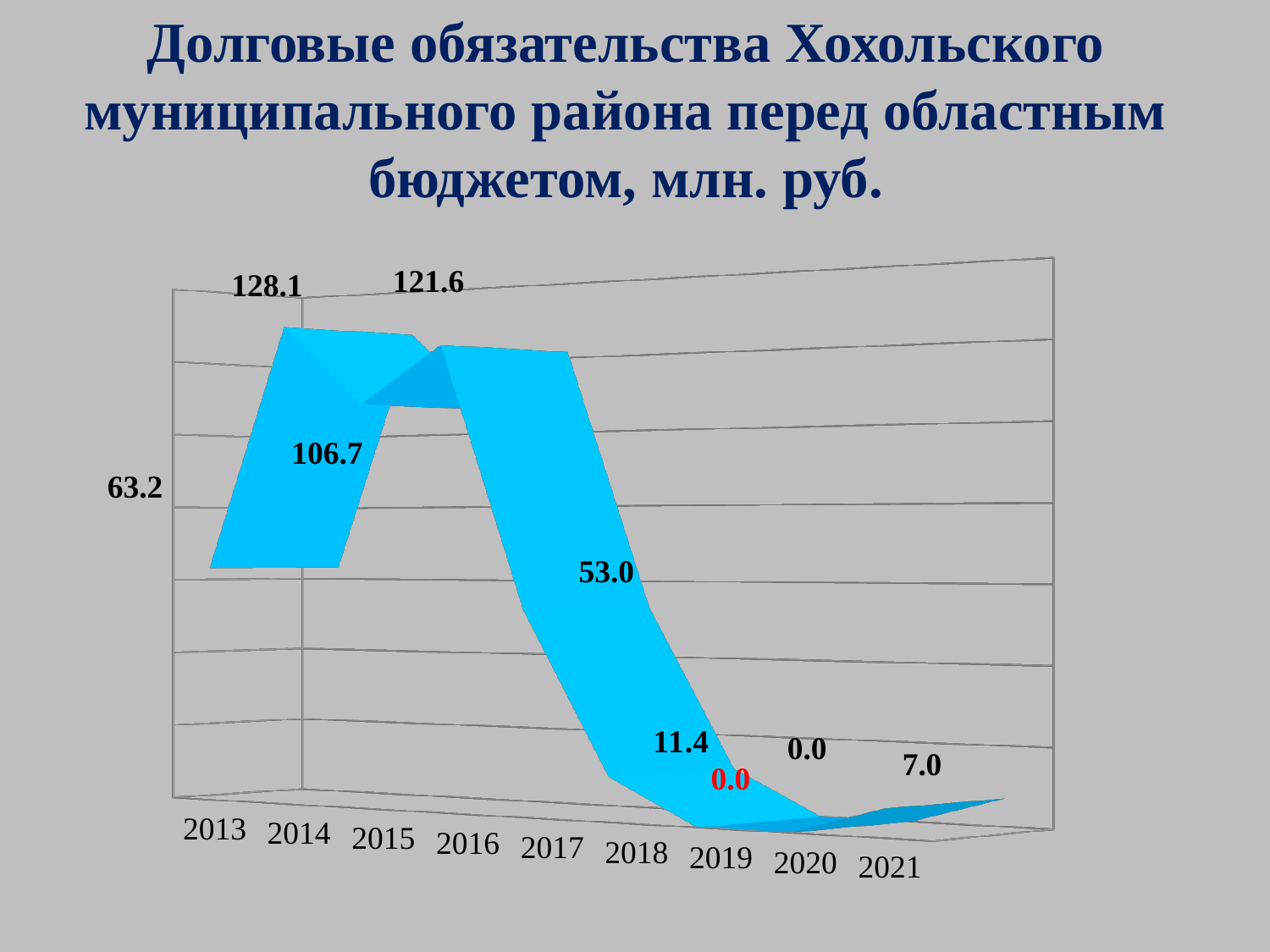

Долговые обязательства Хохольского муниципального района перед областным бюджетом, млн. руб.

[unsupported chart]